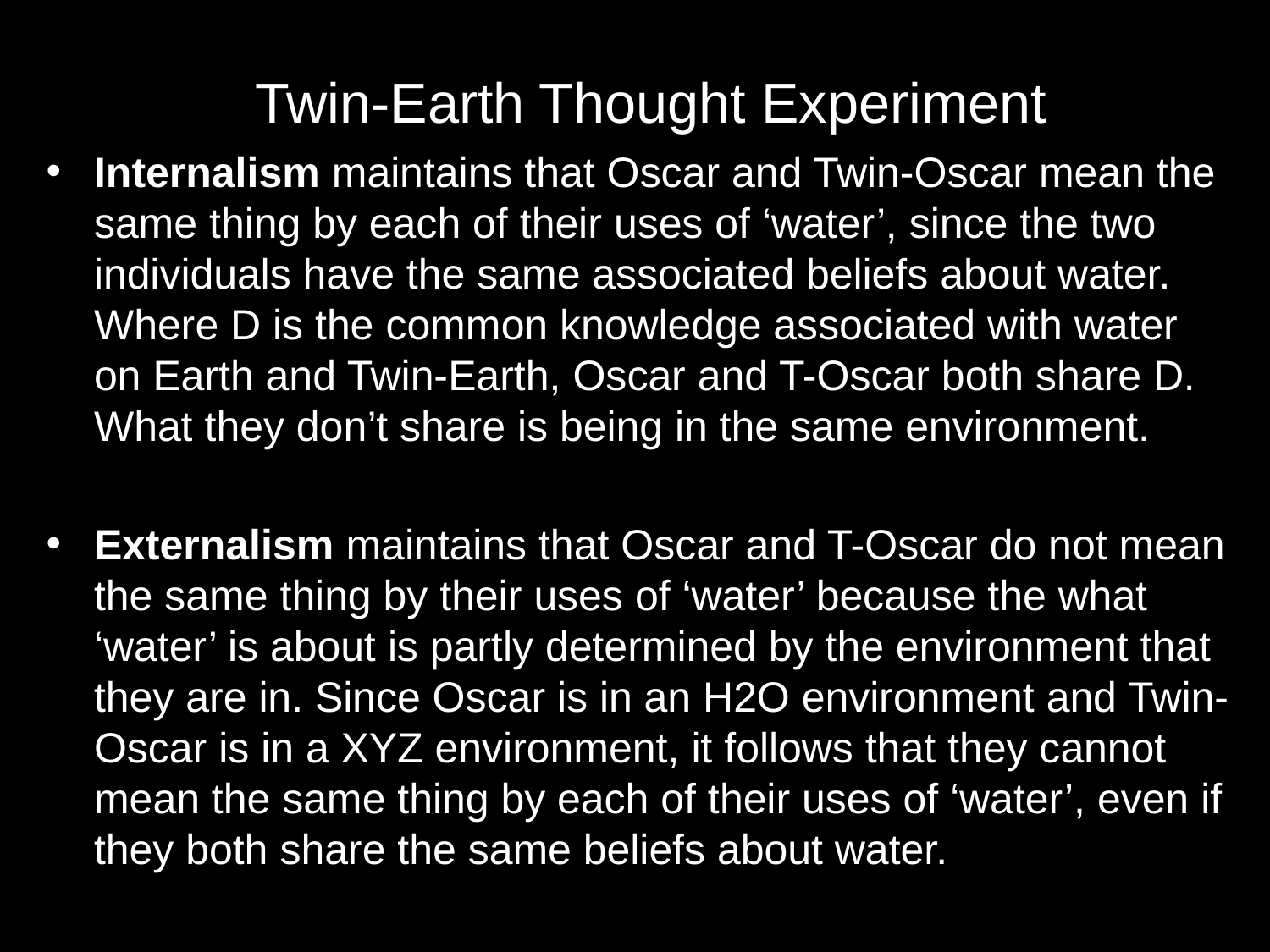

# Twin-Earth Thought Experiment
Internalism maintains that Oscar and Twin-Oscar mean the same thing by each of their uses of ‘water’, since the two individuals have the same associated beliefs about water. Where D is the common knowledge associated with water on Earth and Twin-Earth, Oscar and T-Oscar both share D. What they don’t share is being in the same environment.

Externalism maintains that Oscar and T-Oscar do not mean the same thing by their uses of ‘water’ because the what ‘water’ is about is partly determined by the environment that they are in. Since Oscar is in an H2O environment and Twin-Oscar is in a XYZ environment, it follows that they cannot mean the same thing by each of their uses of ‘water’, even if they both share the same beliefs about water.